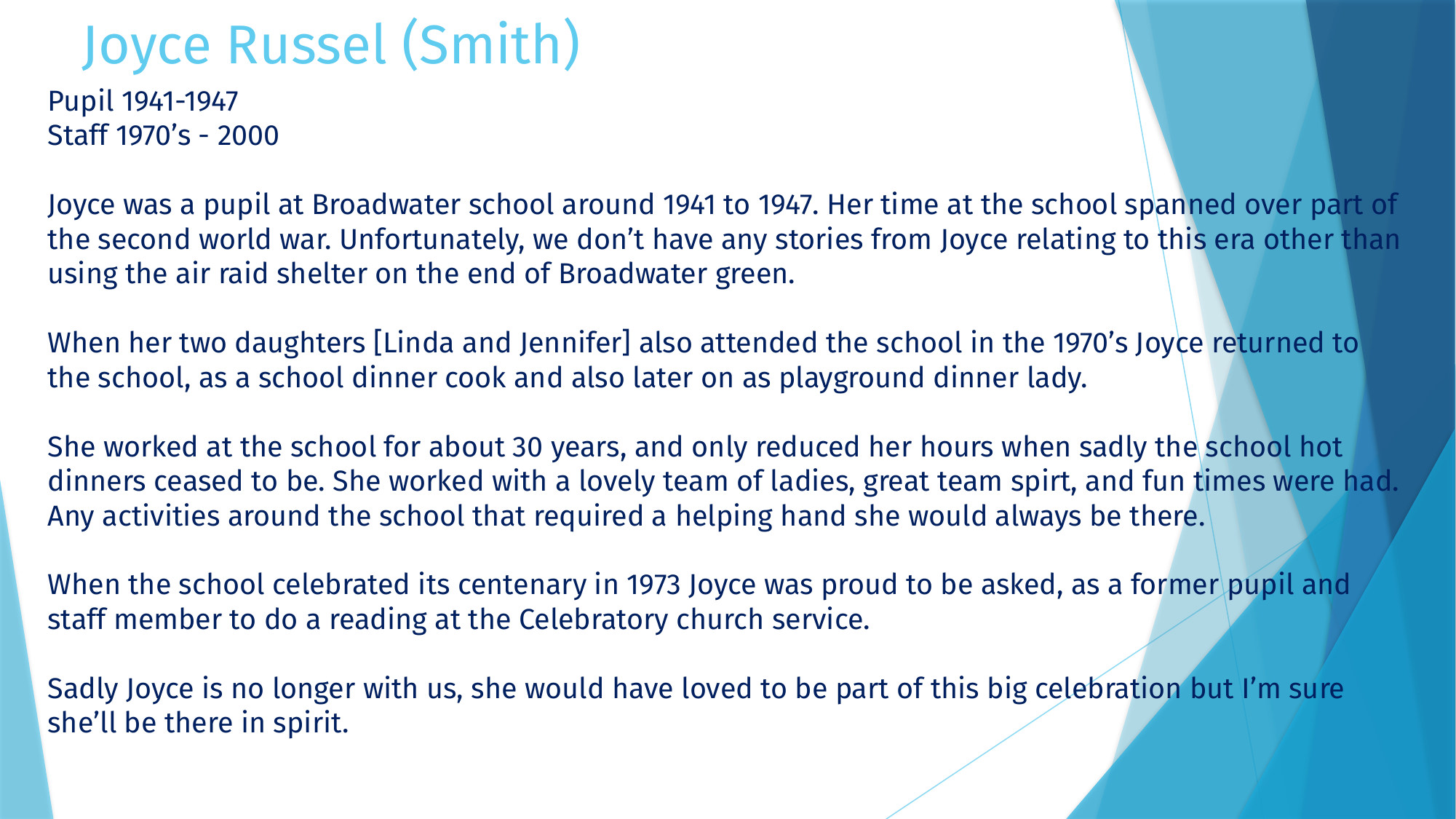

# Joyce Russel (Smith)
Pupil 1941-1947
Staff 1970’s - 2000

Joyce was a pupil at Broadwater school around 1941 to 1947. Her time at the school spanned over part of the second world war. Unfortunately, we don’t have any stories from Joyce relating to this era other than using the air raid shelter on the end of Broadwater green.

When her two daughters [Linda and Jennifer] also attended the school in the 1970’s Joyce returned to the school, as a school dinner cook and also later on as playground dinner lady.

She worked at the school for about 30 years, and only reduced her hours when sadly the school hot dinners ceased to be. She worked with a lovely team of ladies, great team spirt, and fun times were had. Any activities around the school that required a helping hand she would always be there.

When the school celebrated its centenary in 1973 Joyce was proud to be asked, as a former pupil and staff member to do a reading at the Celebratory church service.

Sadly Joyce is no longer with us, she would have loved to be part of this big celebration but I’m sure she’ll be there in spirit.